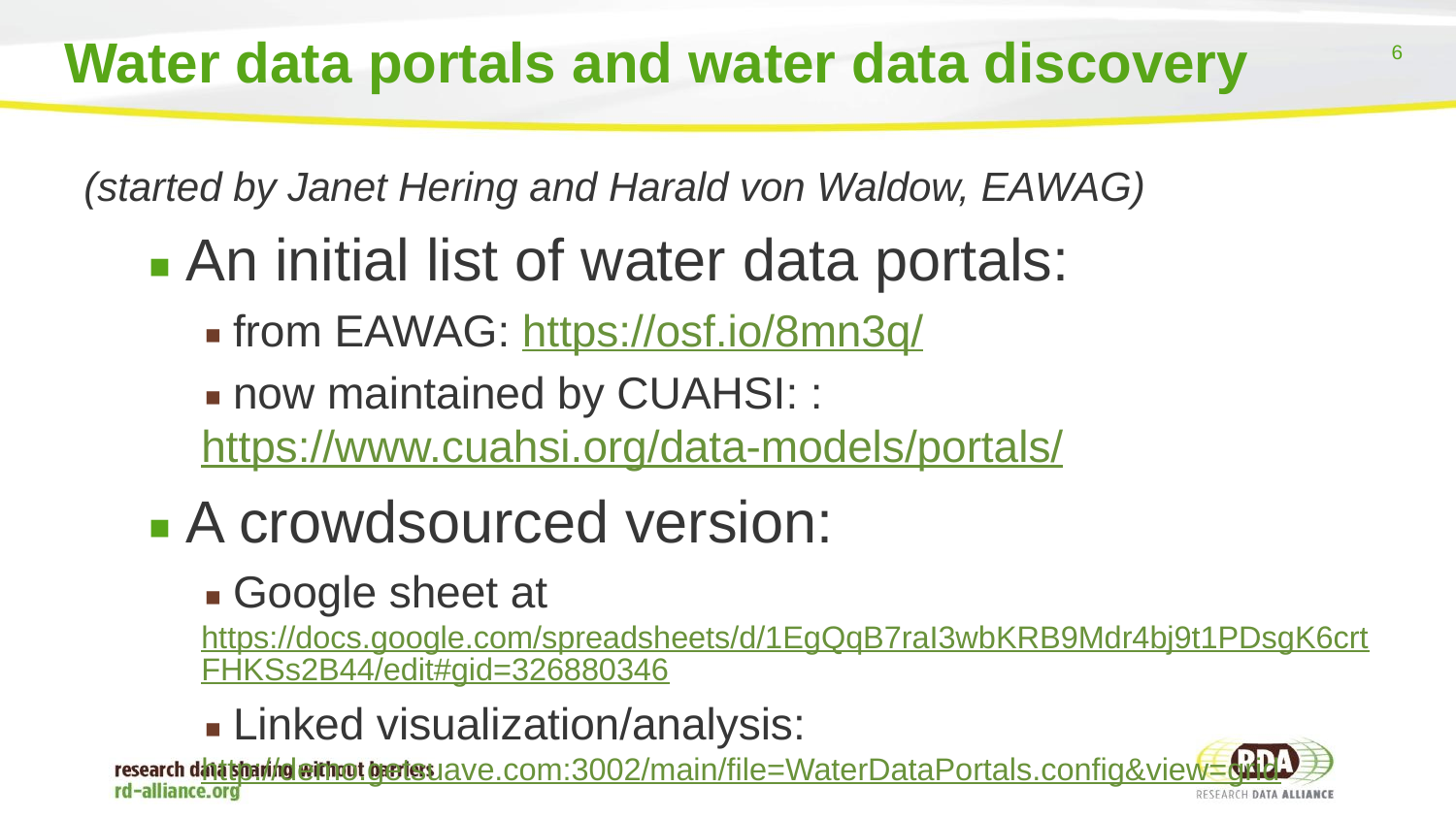

# Water data portals and water data discovery
(started by Janet Hering and Harald von Waldow, EAWAG)
 An initial list of water data portals:
 from EAWAG: https://osf.io/8mn3q/
 now maintained by CUAHSI: : https://www.cuahsi.org/data-models/portals/
 A crowdsourced version:
 Google sheet at https://docs.google.com/spreadsheets/d/1EgQqB7raI3wbKRB9Mdr4bj9t1PDsgK6crtFHKSs2B44/edit#gid=326880346
 Linked visualization/analysis: http://demo.getsuave.com:3002/main/file=WaterDataPortals.config&view=grid